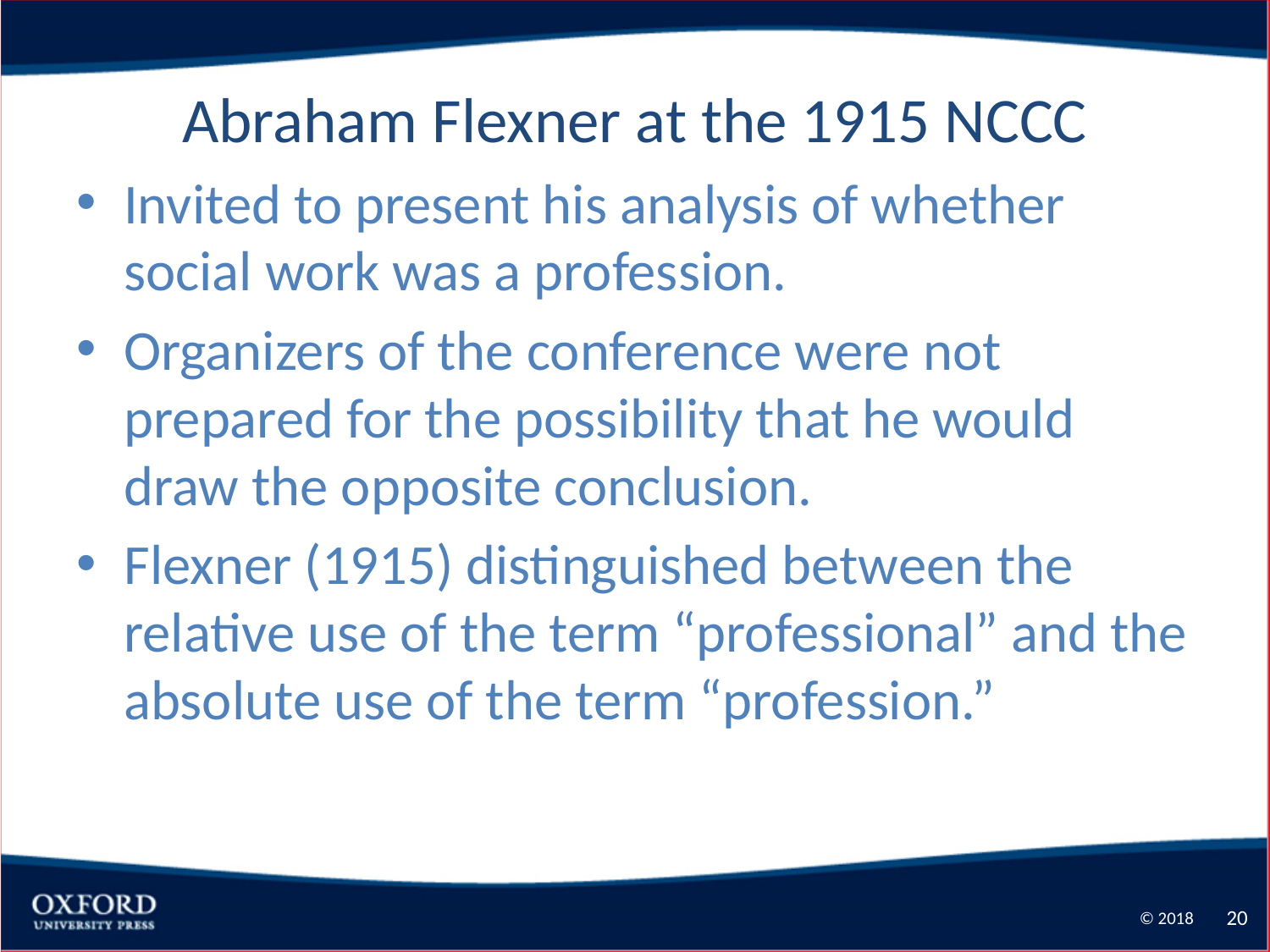

# Abraham Flexner at the 1915 NCCC
Invited to present his analysis of whether social work was a profession.
Organizers of the conference were not prepared for the possibility that he would draw the opposite conclusion.
Flexner (1915) distinguished between the relative use of the term “professional” and the absolute use of the term “profession.”